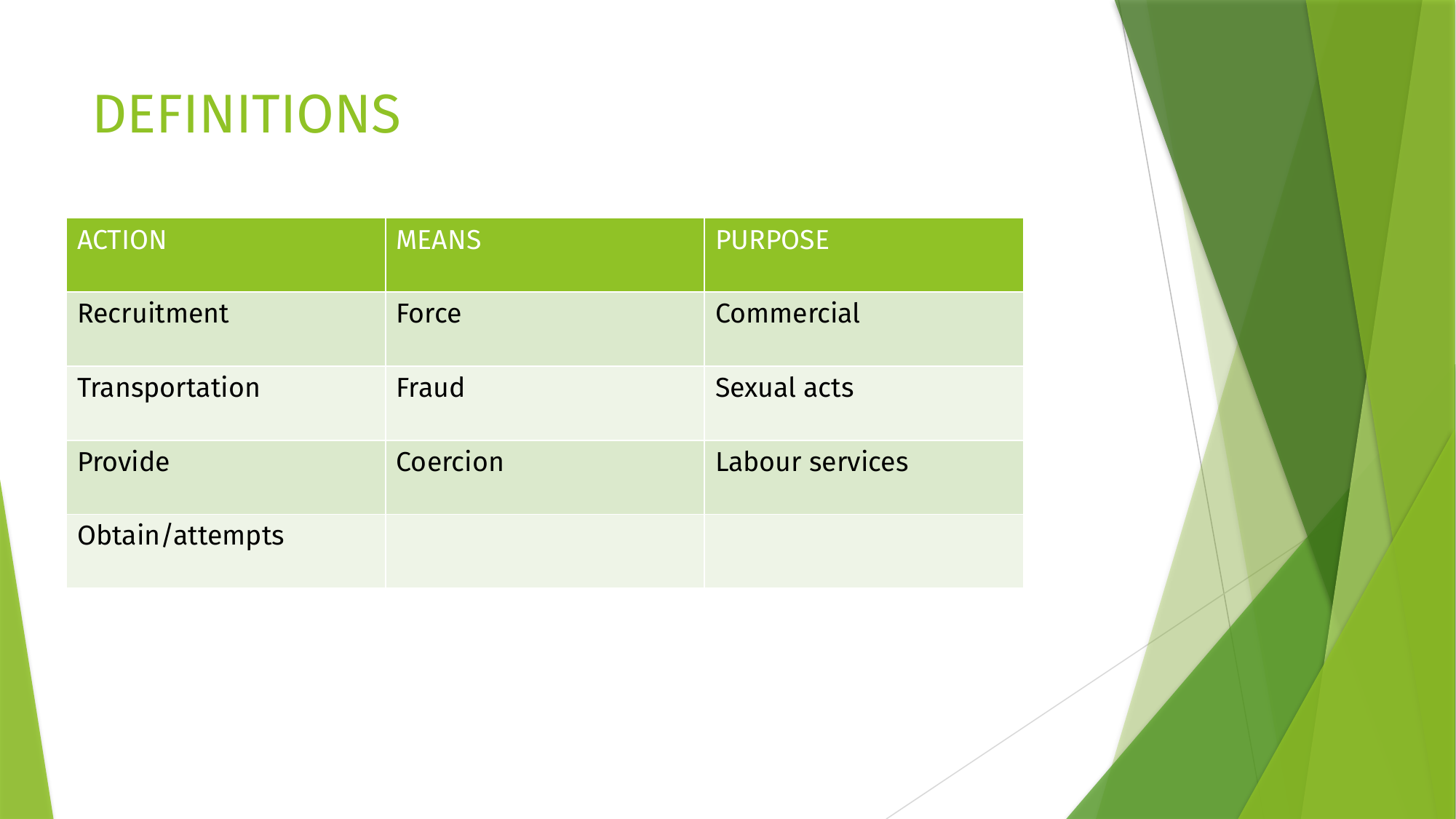

# DEFINITIONS
| ACTION | MEANS | PURPOSE |
| --- | --- | --- |
| Recruitment | Force | Commercial |
| Transportation | Fraud | Sexual acts |
| Provide | Coercion | Labour services |
| Obtain/attempts |  |  |